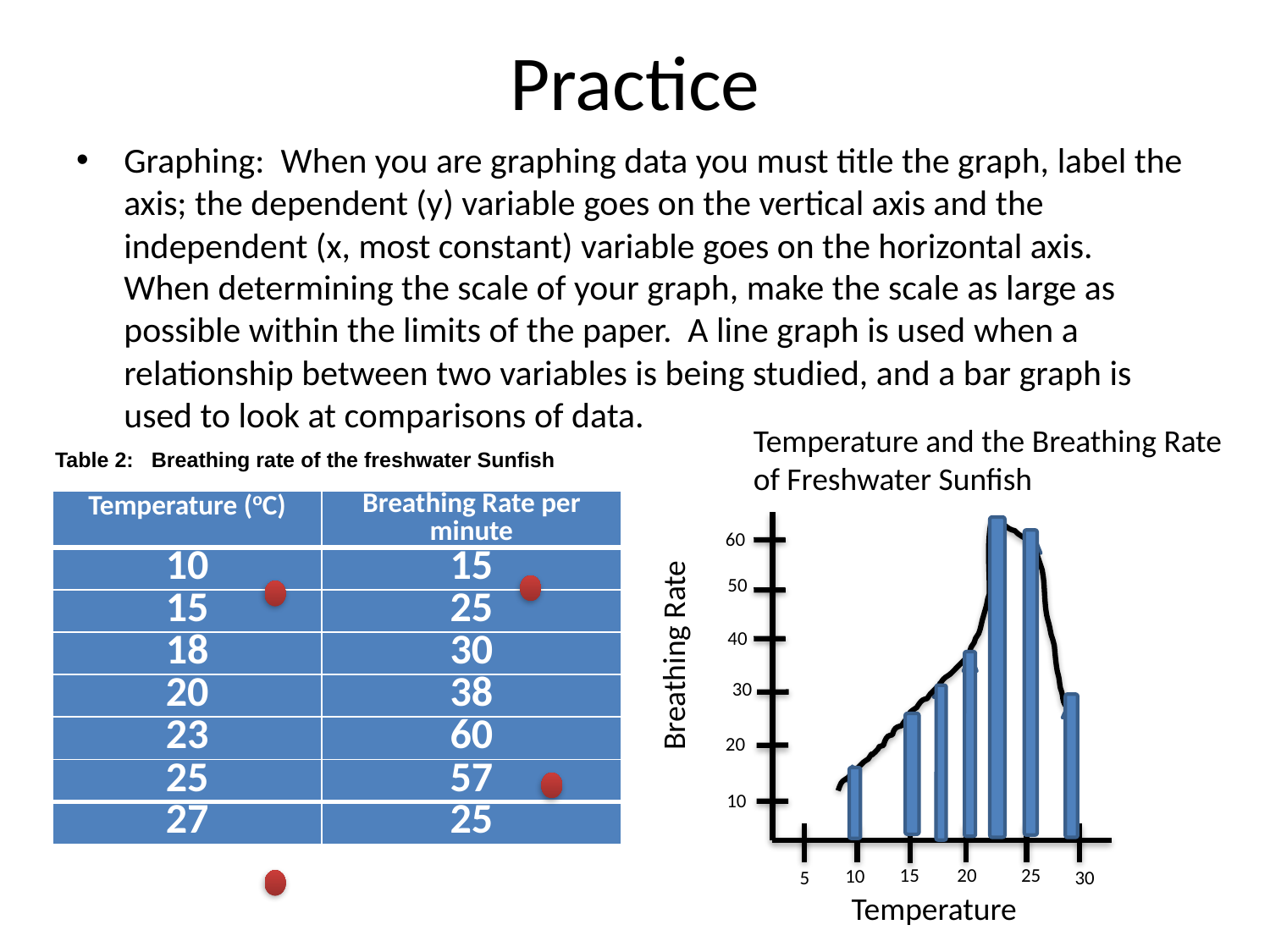

# Practice
Graphing:  When you are graphing data you must title the graph, label the axis; the dependent (y) variable goes on the vertical axis and the independent (x, most constant) variable goes on the horizontal axis.  When determining the scale of your graph, make the scale as large as possible within the limits of the paper.  A line graph is used when a relationship between two variables is being studied, and a bar graph is used to look at comparisons of data.

Temperature and the Breathing Rate of Freshwater Sunfish
Table 2:   Breathing rate of the freshwater Sunfish
| Temperature (oC) | Breathing Rate per minute |
| --- | --- |
| 10 | 15 |
| 15 | 25 |
| 18 | 30 |
| 20 | 38 |
| 23 | 60 |
| 25 | 57 |
| 27 | 25 |

60

50

Breathing Rate
40

30

20

10
15
20
25
10
5
30

Temperature